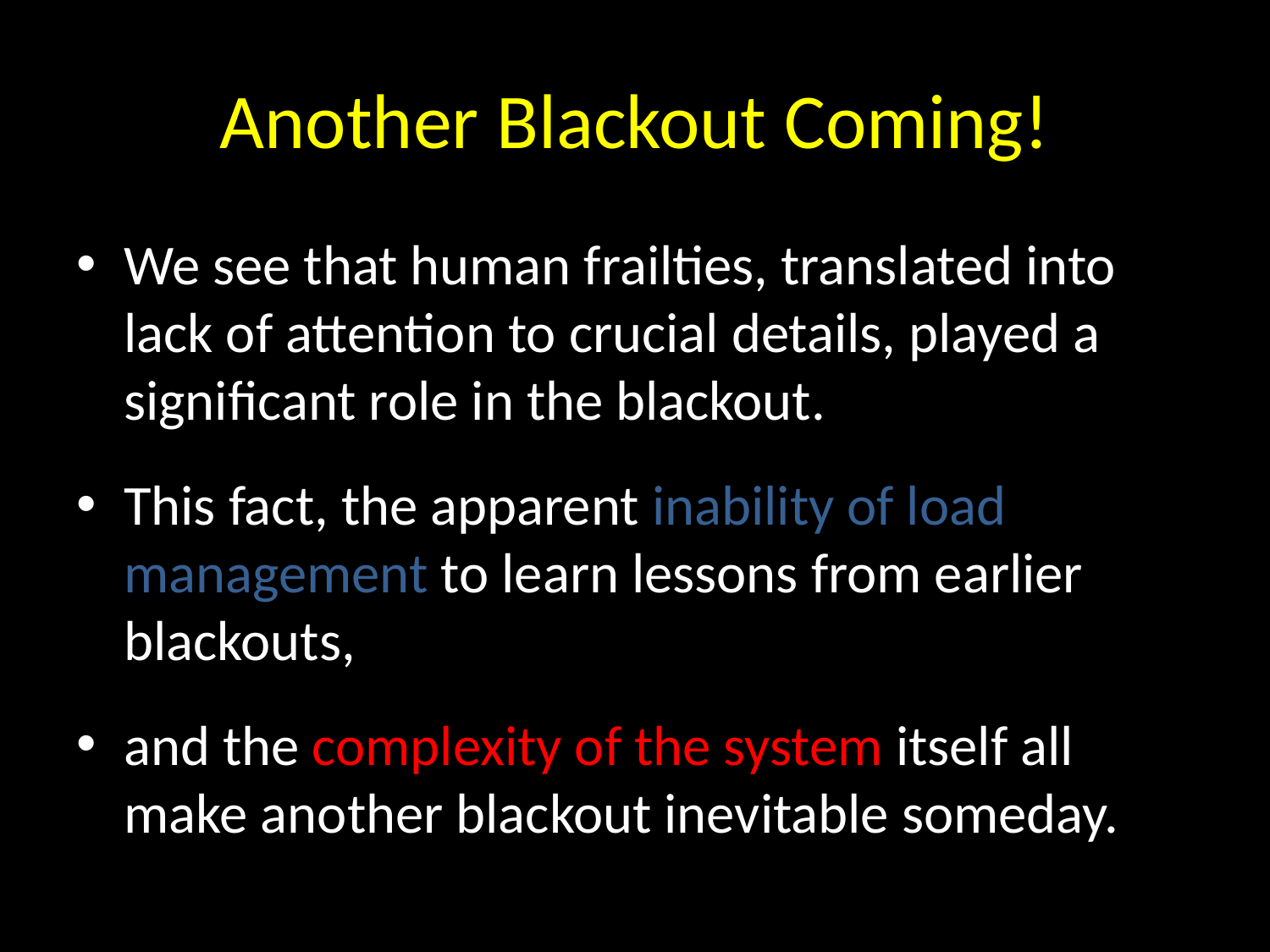

# Another Blackout Coming!
We see that human frailties, translated into lack of attention to crucial details, played a significant role in the blackout.

This fact, the apparent inability of load management to learn lessons from earlier blackouts,

and the complexity of the system itself all make another blackout inevitable someday.